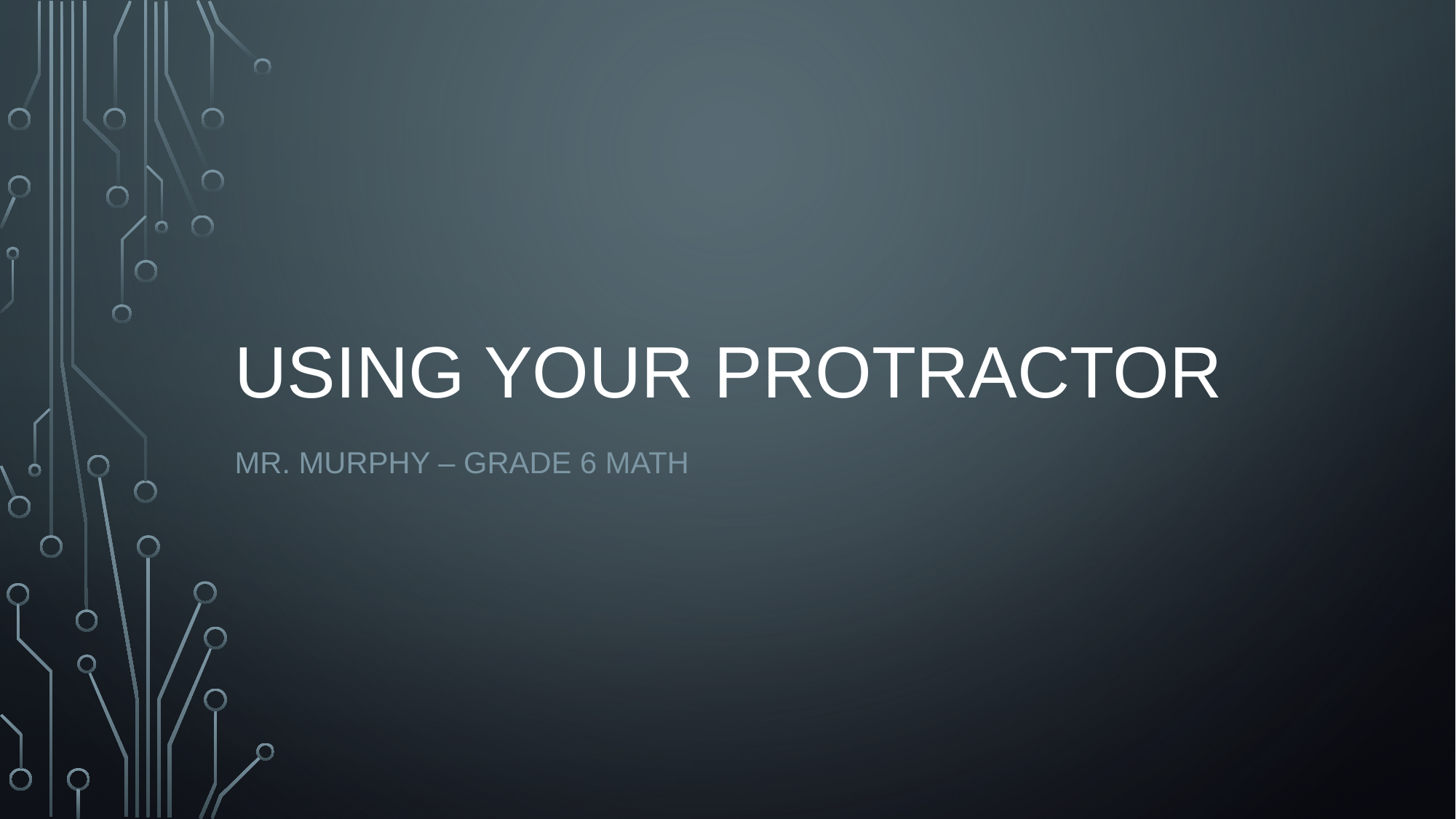

# Using Your Protractor
Mr. Murphy – Grade 6 Math